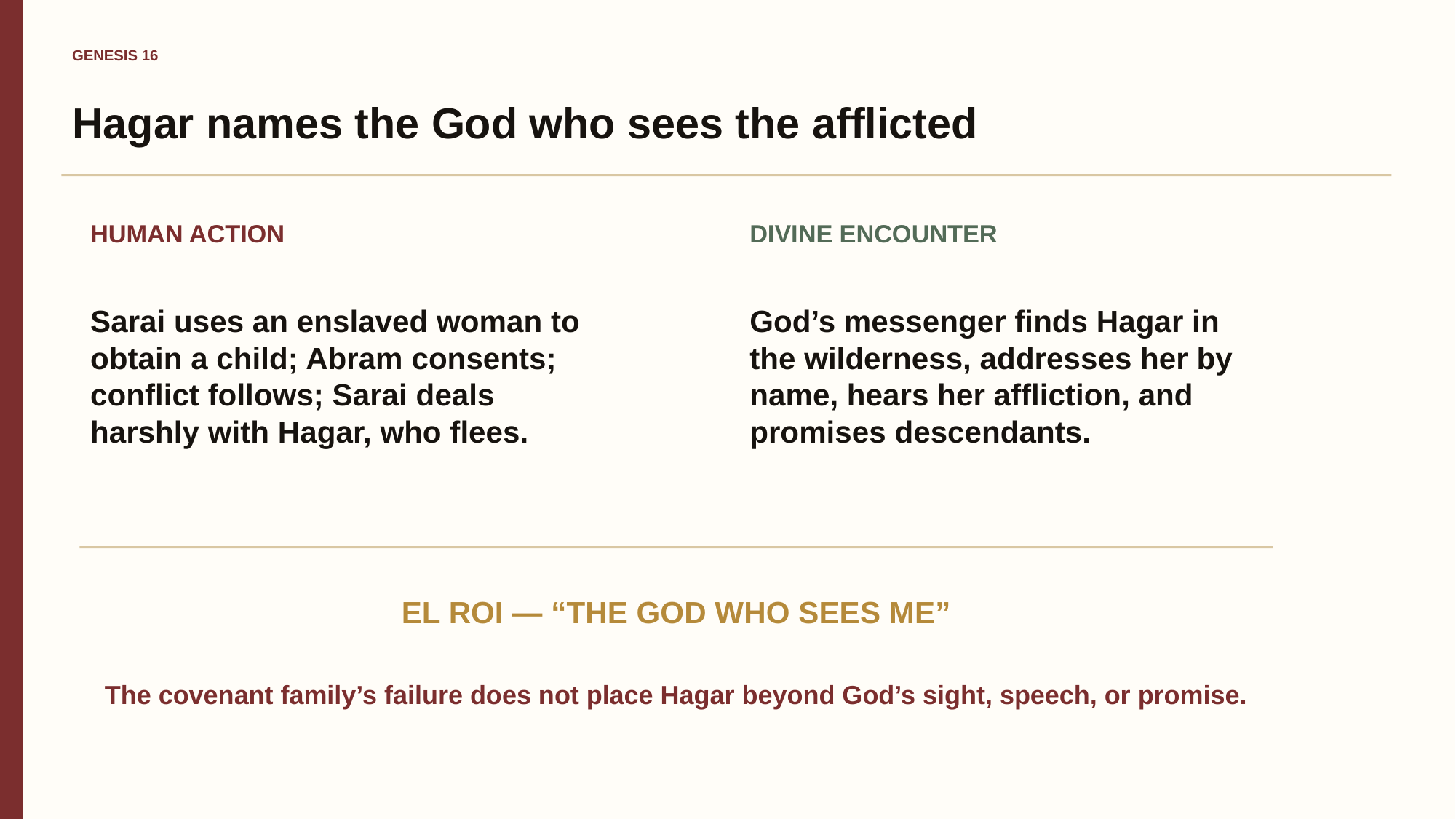

GENESIS 16
Hagar names the God who sees the afflicted

HUMAN ACTION
DIVINE ENCOUNTER
Sarai uses an enslaved woman to obtain a child; Abram consents; conflict follows; Sarai deals harshly with Hagar, who flees.
God’s messenger finds Hagar in the wilderness, addresses her by name, hears her affliction, and promises descendants.

EL ROI — “THE GOD WHO SEES ME”
The covenant family’s failure does not place Hagar beyond God’s sight, speech, or promise.